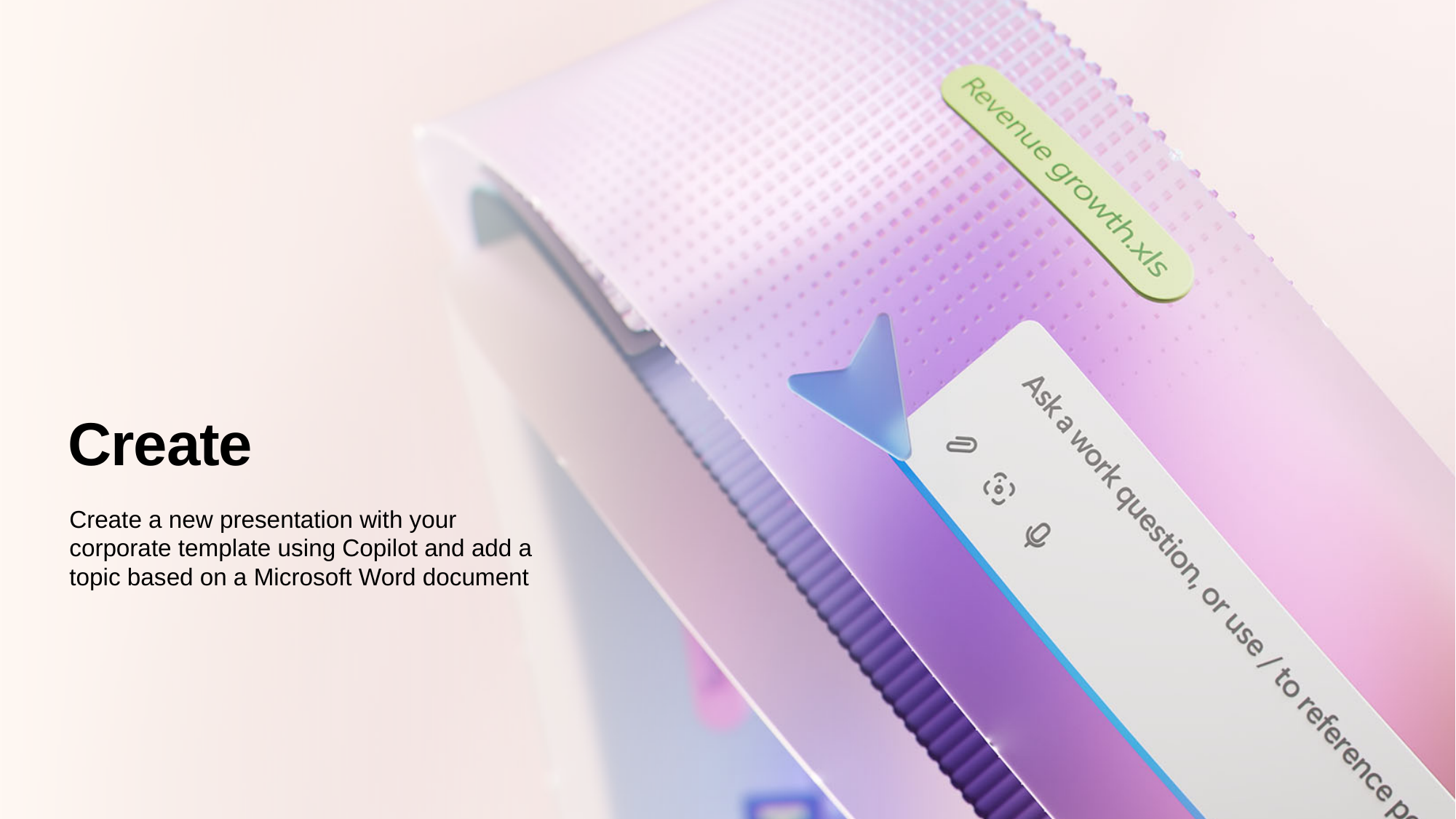

# Create
Create a new presentation with your corporate template using Copilot and add a topic based on a Microsoft Word document